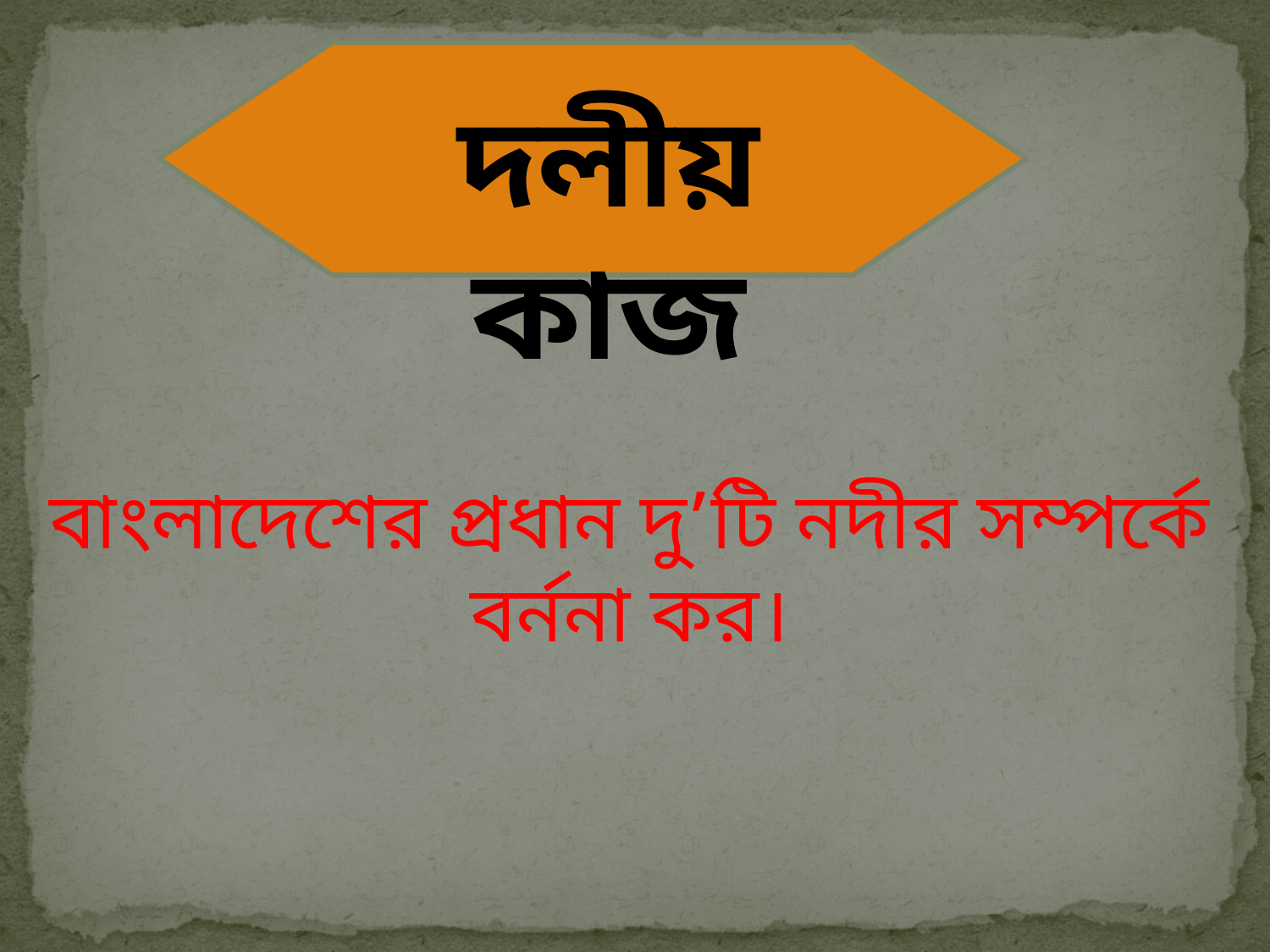

দলীয় কাজ
বাংলাদেশের প্রধান দু’টি নদীর সম্পর্কে বর্ননা কর।